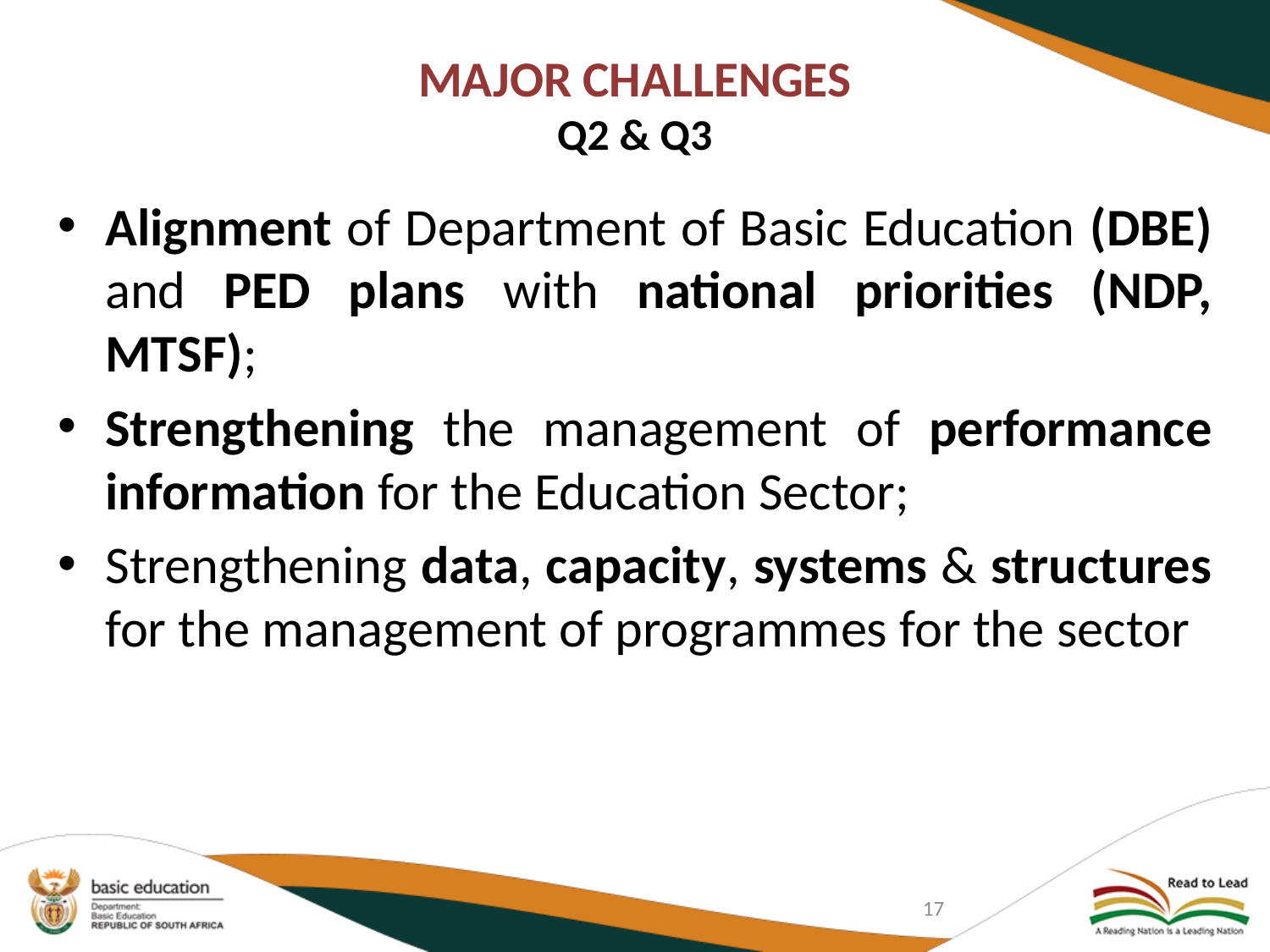

# MAJOR CHALLENGES Q2 & Q3
Alignment of Department of Basic Education (DBE) and PED plans with national priorities (NDP, MTSF);
Strengthening the management of performance information for the Education Sector;
Strengthening data, capacity, systems & structures for the management of programmes for the sector

17